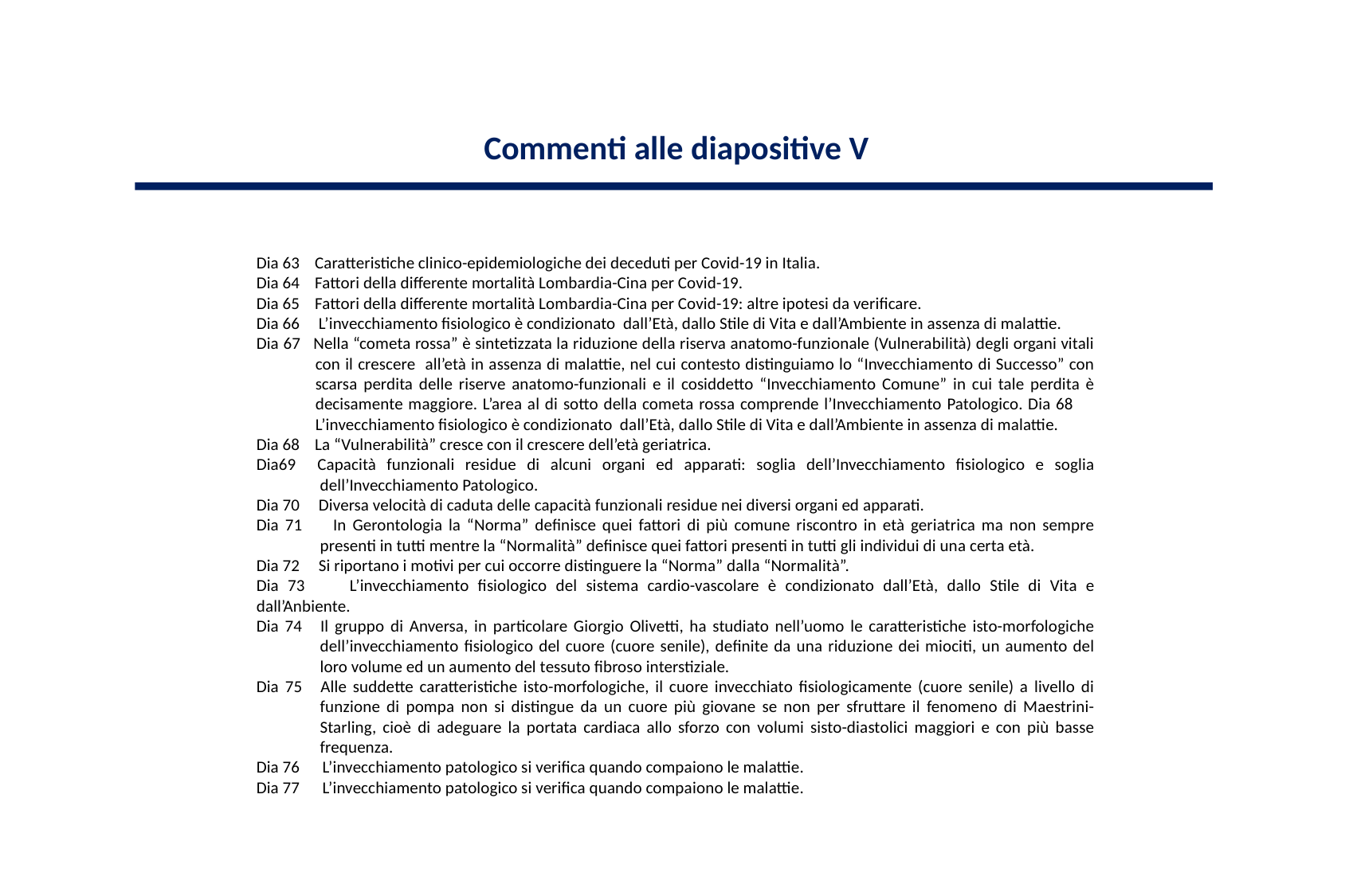

Commenti alle diapositive V

Dia 63    Caratteristiche clinico-epidemiologiche dei deceduti per Covid-19 in Italia.
Dia 64    Fattori della differente mortalità Lombardia-Cina per Covid-19.
Dia 65    Fattori della differente mortalità Lombardia-Cina per Covid-19: altre ipotesi da verificare.
Dia 66     L’invecchiamento fisiologico è condizionato  dall’Età, dallo Stile di Vita e dall’Ambiente in assenza di malattie.
Dia 67   Nella “cometa rossa” è sintetizzata la riduzione della riserva anatomo-funzionale (Vulnerabilità) degli organi vitali con il crescere  all’età in assenza di malattie, nel cui contesto distinguiamo lo “Invecchiamento di Successo” con scarsa perdita delle riserve anatomo-funzionali e il cosiddetto “Invecchiamento Comune” in cui tale perdita è decisamente maggiore. L’area al di sotto della cometa rossa comprende l’Invecchiamento Patologico. Dia 68     L’invecchiamento fisiologico è condizionato  dall’Età, dallo Stile di Vita e dall’Ambiente in assenza di malattie.
Dia 68    La “Vulnerabilità” cresce con il crescere dell’età geriatrica.
Dia69  Capacità funzionali residue di alcuni organi ed apparati: soglia dell’Invecchiamento fisiologico e soglia dell’Invecchiamento Patologico.
Dia 70     Diversa velocità di caduta delle capacità funzionali residue nei diversi organi ed apparati.
Dia 71     In Gerontologia la “Norma” definisce quei fattori di più comune riscontro in età geriatrica ma non sempre presenti in tutti mentre la “Normalità” definisce quei fattori presenti in tutti gli individui di una certa età.
Dia 72     Si riportano i motivi per cui occorre distinguere la “Norma” dalla “Normalità”.
Dia 73     L’invecchiamento fisiologico del sistema cardio-vascolare è condizionato dall’Età, dallo Stile di Vita e dall’Anbiente.
Dia 74   Il gruppo di Anversa, in particolare Giorgio Olivetti, ha studiato nell’uomo le caratteristiche isto-morfologiche dell’invecchiamento fisiologico del cuore (cuore senile), definite da una riduzione dei miociti, un aumento del loro volume ed un aumento del tessuto fibroso interstiziale.
Dia 75   Alle suddette caratteristiche isto-morfologiche, il cuore invecchiato fisiologicamente (cuore senile) a livello di funzione di pompa non si distingue da un cuore più giovane se non per sfruttare il fenomeno di Maestrini-Starling, cioè di adeguare la portata cardiaca allo sforzo con volumi sisto-diastolici maggiori e con più basse frequenza.
Dia 76      L’invecchiamento patologico si verifica quando compaiono le malattie.
Dia 77      L’invecchiamento patologico si verifica quando compaiono le malattie.